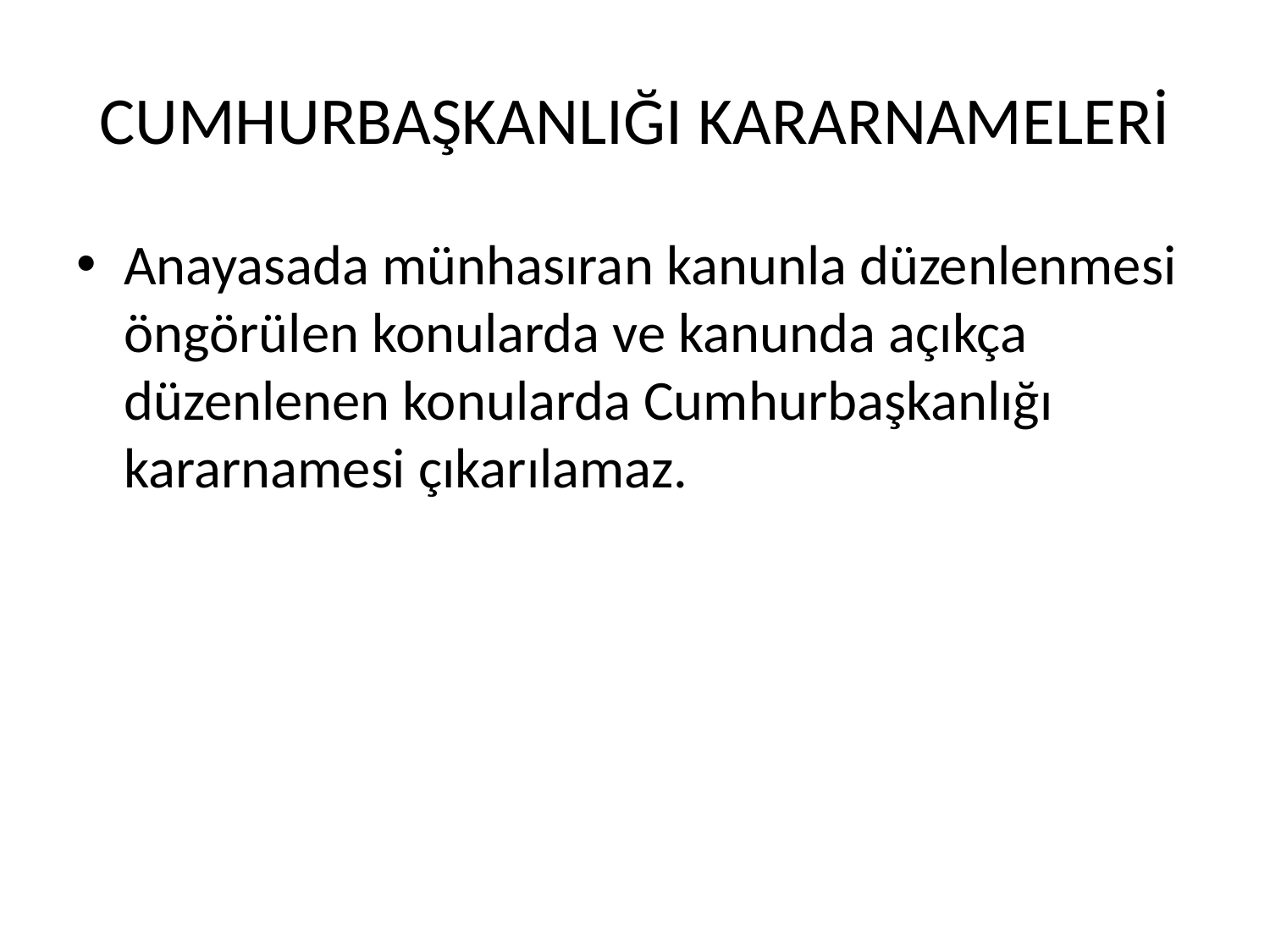

# CUMHURBAŞKANLIĞI KARARNAMELERİ
Anayasada münhasıran kanunla düzenlenmesi öngörülen konularda ve kanunda açıkça düzenlenen konularda Cumhurbaşkanlığı kararnamesi çıkarılamaz.